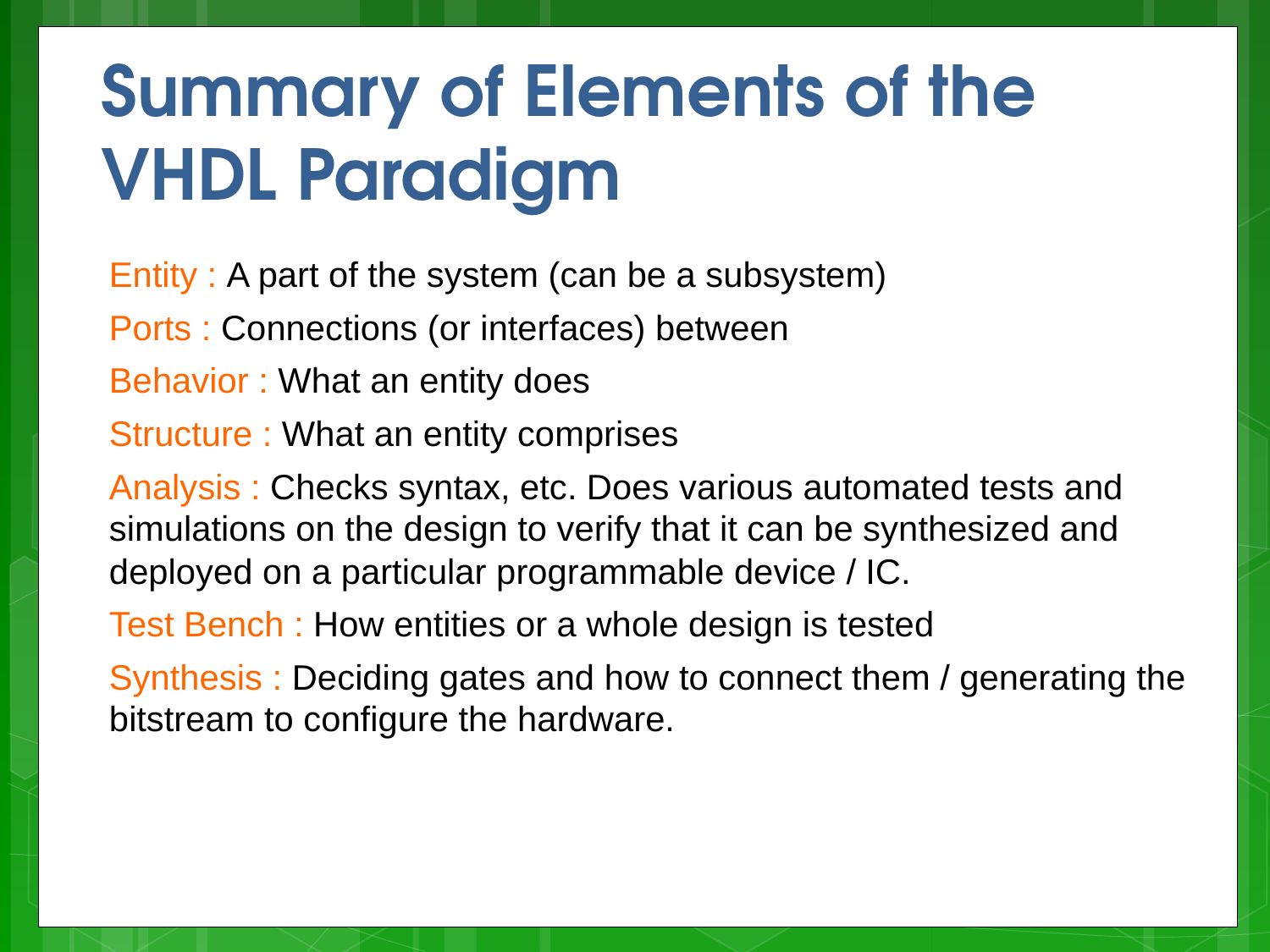

# Summary of Elements of the VHDL Paradigm
Entity : A part of the system (can be a subsystem)
Ports : Connections (or interfaces) between
Behavior : What an entity does
Structure : What an entity comprises
Analysis : Checks syntax, etc. Does various automated tests and simulations on the design to verify that it can be synthesized and deployed on a particular programmable device / IC.
Test Bench : How entities or a whole design is tested
Synthesis : Deciding gates and how to connect them / generating the bitstream to configure the hardware.